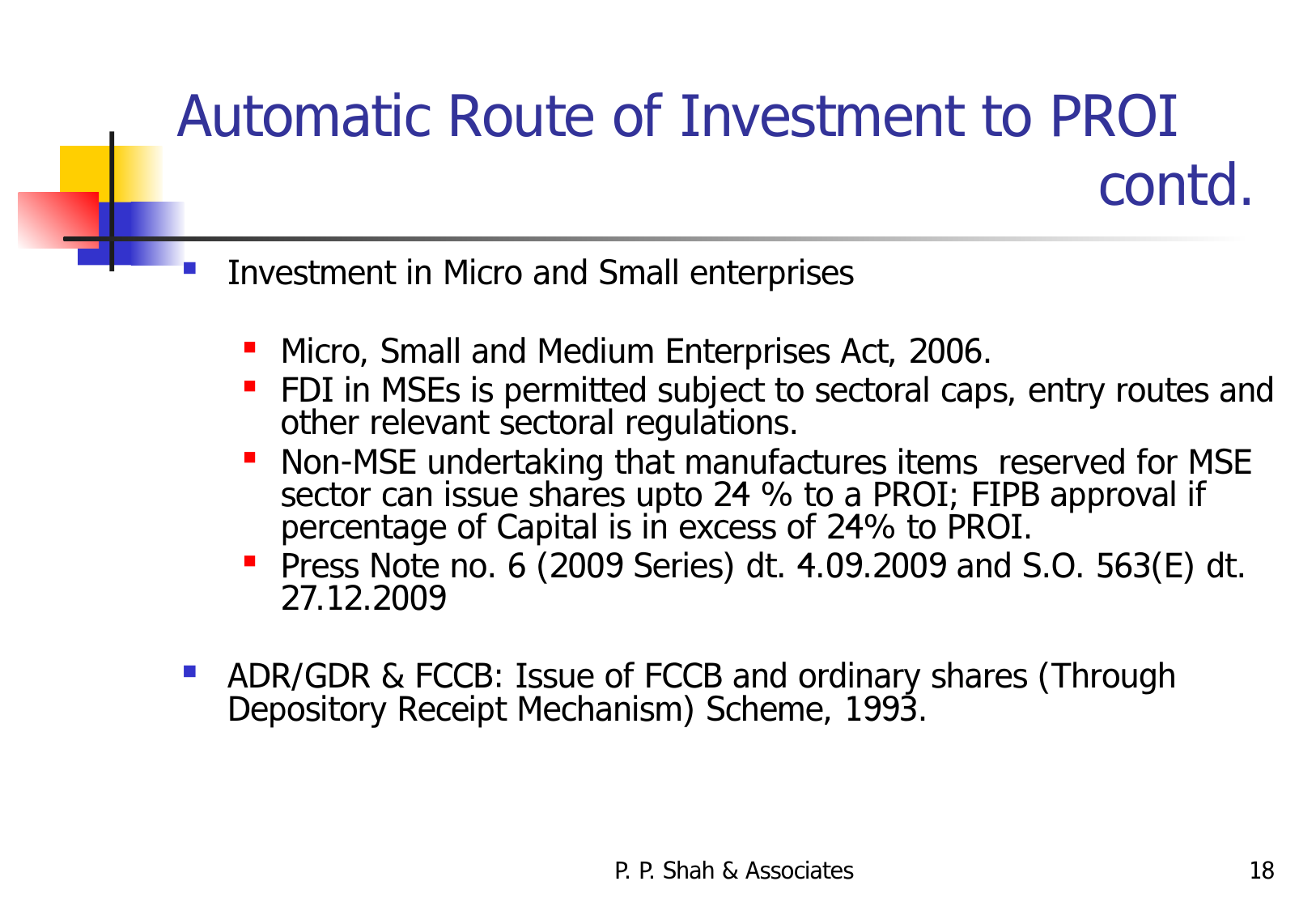

# Automatic Route of Investment to PROI 								    contd.
Investment in Micro and Small enterprises

Micro, Small and Medium Enterprises Act, 2006.
FDI in MSEs is permitted subject to sectoral caps, entry routes and other relevant sectoral regulations.
Non-MSE undertaking that manufactures items  reserved for MSE sector can issue shares upto 24 % to a PROI; FIPB approval if percentage of Capital is in excess of 24% to PROI.
Press Note no. 6 (2009 Series) dt. 4.09.2009 and S.O. 563(E) dt. 27.12.2009

ADR/GDR & FCCB: Issue of FCCB and ordinary shares (Through Depository Receipt Mechanism) Scheme, 1993.

P. P. Shah & Associates
18